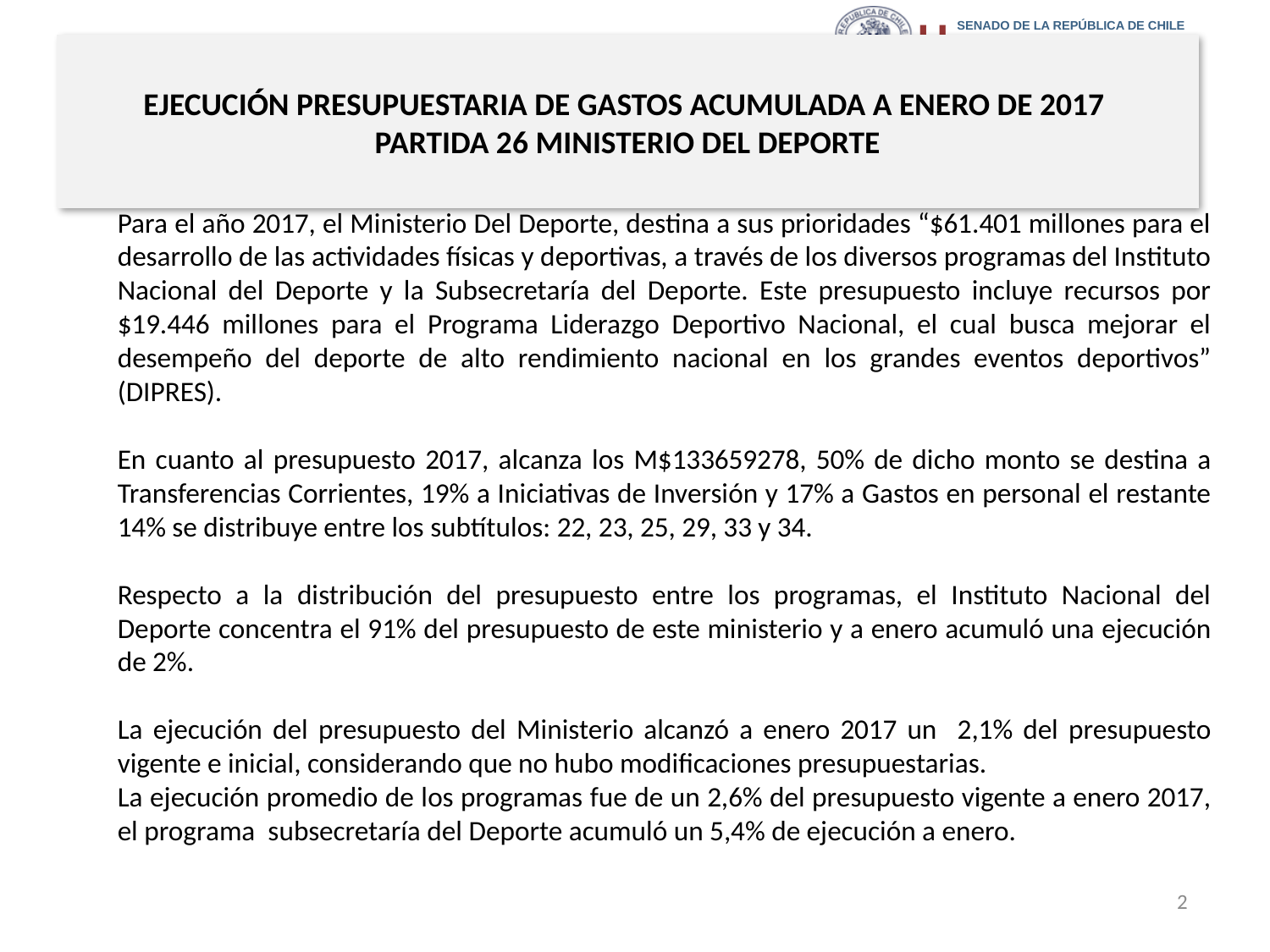

# EJECUCIÓN PRESUPUESTARIA DE GASTOS ACUMULADA A ENERO DE 2017 PARTIDA 26 MINISTERIO DEL DEPORTE

Para el año 2017, el Ministerio Del Deporte, destina a sus prioridades “$61.401 millones para el desarrollo de las actividades físicas y deportivas, a través de los diversos programas del Instituto Nacional del Deporte y la Subsecretaría del Deporte. Este presupuesto incluye recursos por $19.446 millones para el Programa Liderazgo Deportivo Nacional, el cual busca mejorar el desempeño del deporte de alto rendimiento nacional en los grandes eventos deportivos” (DIPRES).

En cuanto al presupuesto 2017, alcanza los M$133659278, 50% de dicho monto se destina a Transferencias Corrientes, 19% a Iniciativas de Inversión y 17% a Gastos en personal el restante 14% se distribuye entre los subtítulos: 22, 23, 25, 29, 33 y 34.

Respecto a la distribución del presupuesto entre los programas, el Instituto Nacional del Deporte concentra el 91% del presupuesto de este ministerio y a enero acumuló una ejecución de 2%.

La ejecución del presupuesto del Ministerio alcanzó a enero 2017 un  2,1% del presupuesto vigente e inicial, considerando que no hubo modificaciones presupuestarias.
La ejecución promedio de los programas fue de un 2,6% del presupuesto vigente a enero 2017, el programa  subsecretaría del Deporte acumuló un 5,4% de ejecución a enero.
2